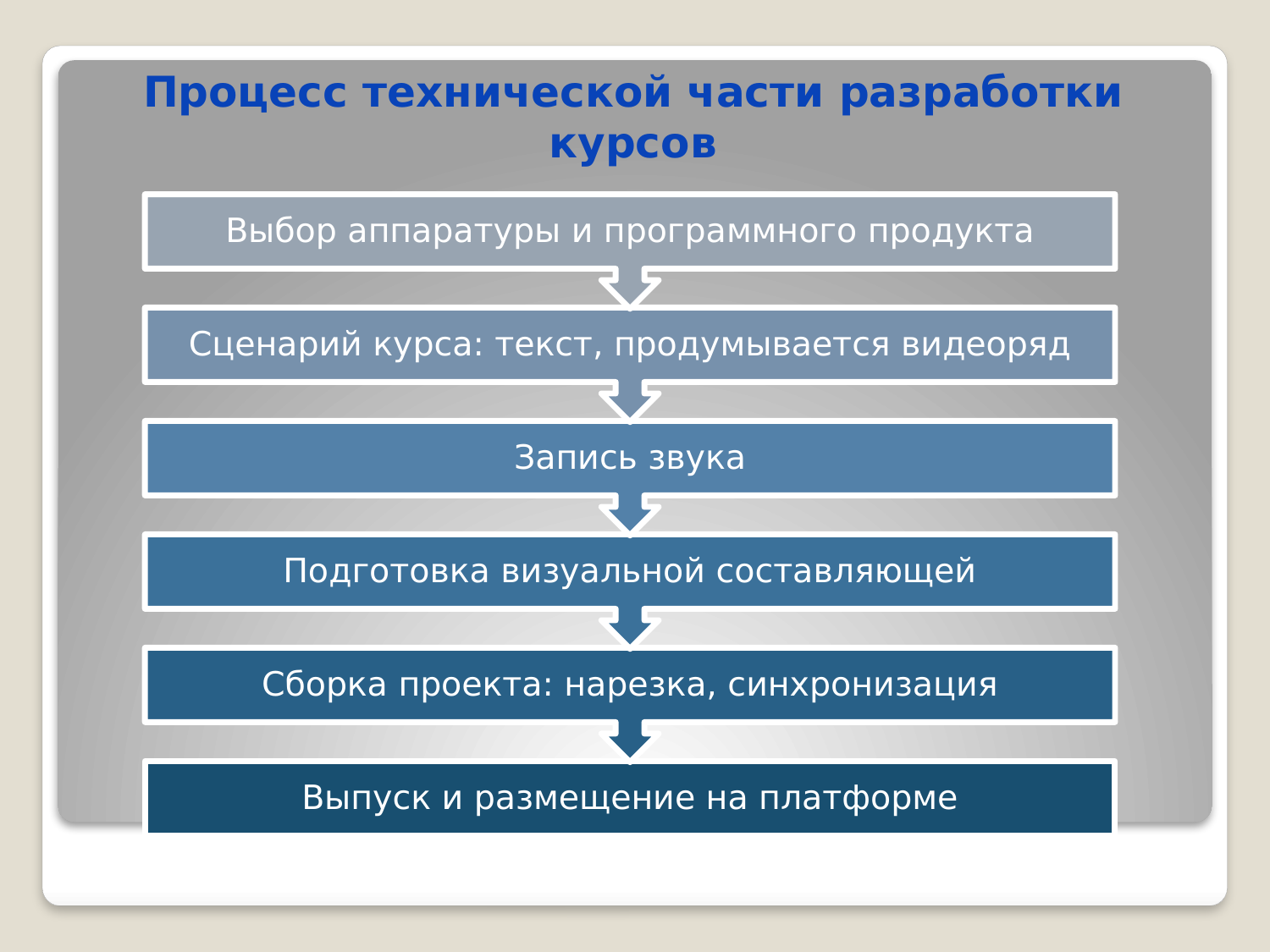

# Процесс технической части разработки курсов
Выпуск и размещение на платформе
Сборка проекта: нарезка, синхронизация
Подготовка визуальной составляющей
Запись звука
Сценарий курса: текст, продумывается видеоряд
Выбор аппаратуры и программного продукта